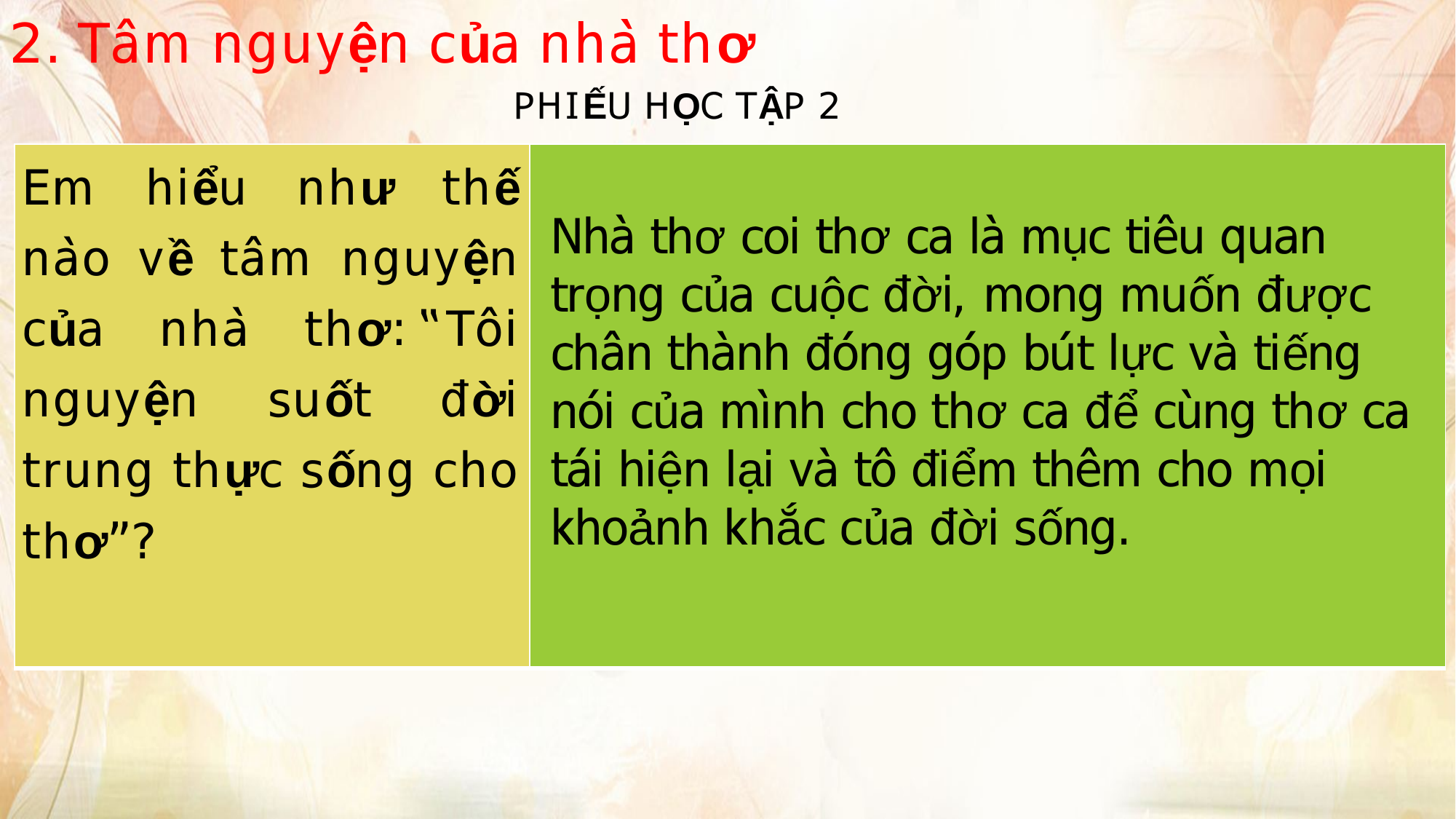

2. Tâm nguyện của nhà thơ
PHIẾU HỌC TẬP 2
| Em hiểu như thế nào về tâm nguyện của nhà thơ: “Tôi nguyện suốt đời trung thực sống cho thơ”? |  |
| --- | --- |
Nhà thơ coi thơ ca là mục tiêu quan trọng của cuộc đời, mong muốn được chân thành đóng góp bút lực và tiếng nói của mình cho thơ ca để cùng thơ ca tái hiện lại và tô điểm thêm cho mọi khoảnh khắc của đời sống.